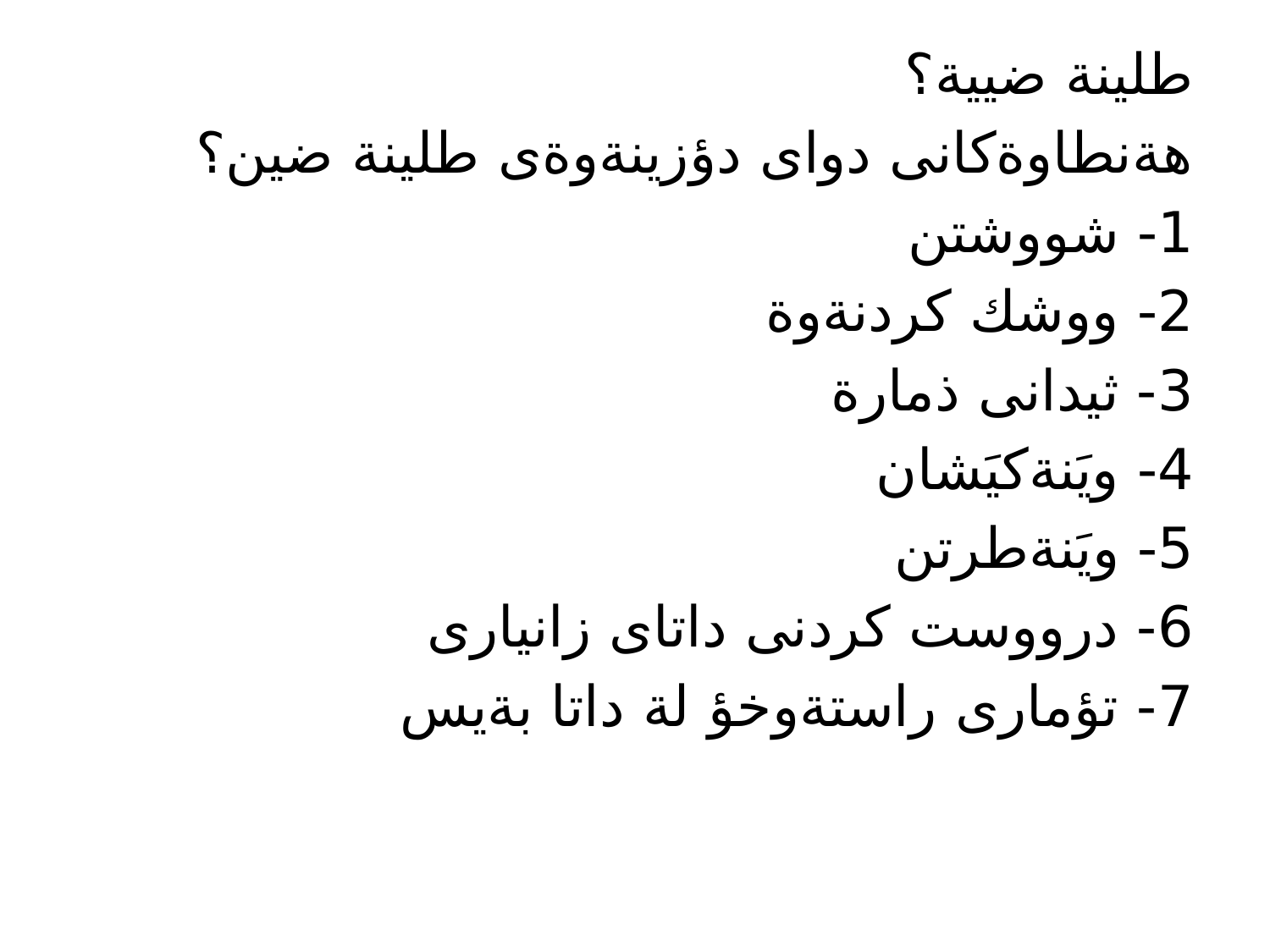

طلينة ضيية؟
هةنطاوةكانى دواى دؤزينةوةى طلينة ضين؟
1- شووشتن
2- ووشك كردنةوة
3- ثيدانى ذمارة
4- ويَنةكيَشان
5- ويَنةطرتن
6- درووست كردنى داتاى زانيارى
7- تؤمارى راستةوخؤ لة داتا بةيس